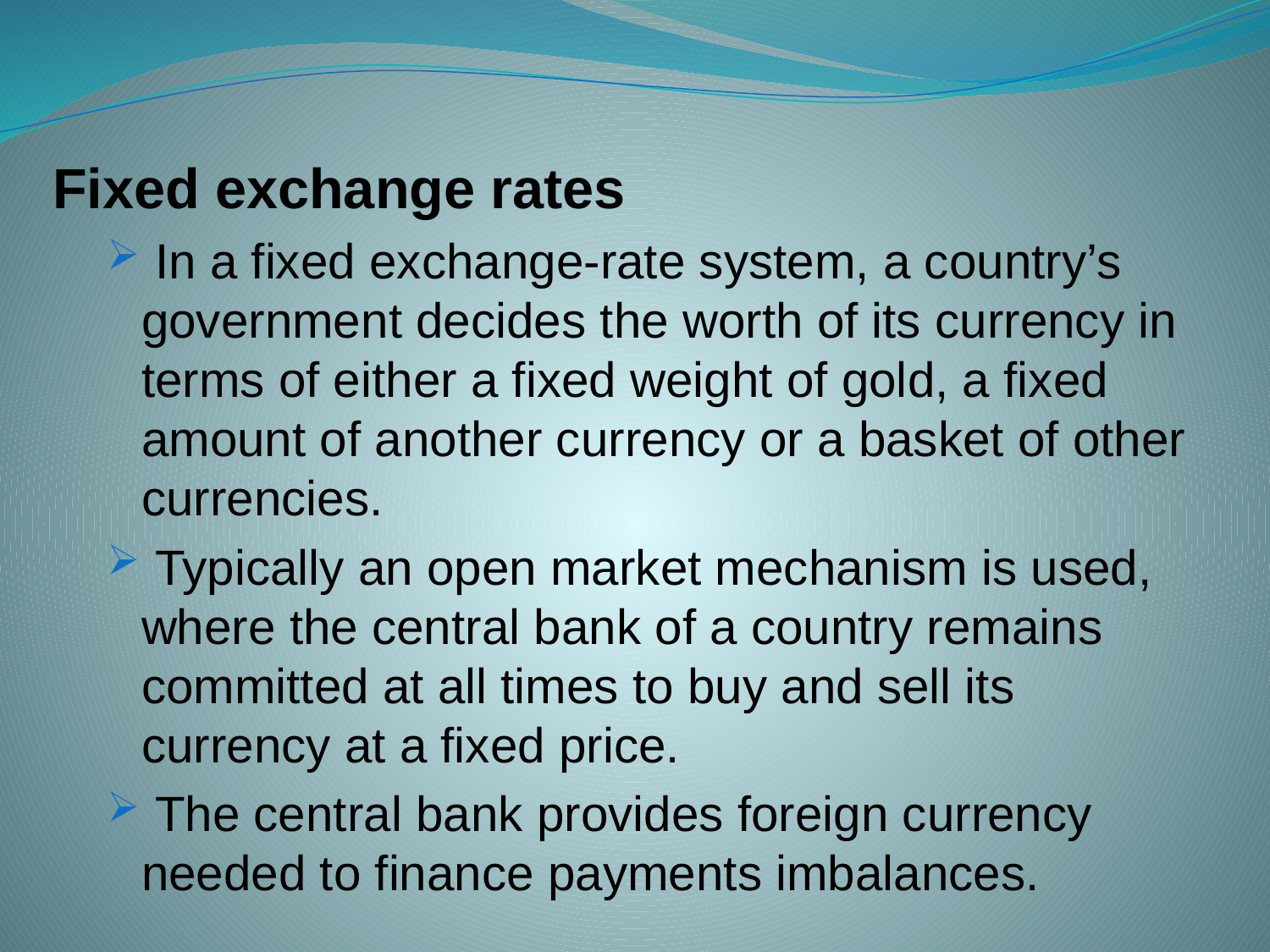

Fixed exchange rates
 In a fixed exchange-rate system, a country’s government decides the worth of its currency in terms of either a fixed weight of gold, a fixed amount of another currency or a basket of other currencies.
 Typically an open market mechanism is used, where the central bank of a country remains committed at all times to buy and sell its currency at a fixed price.
 The central bank provides foreign currency needed to finance payments imbalances.